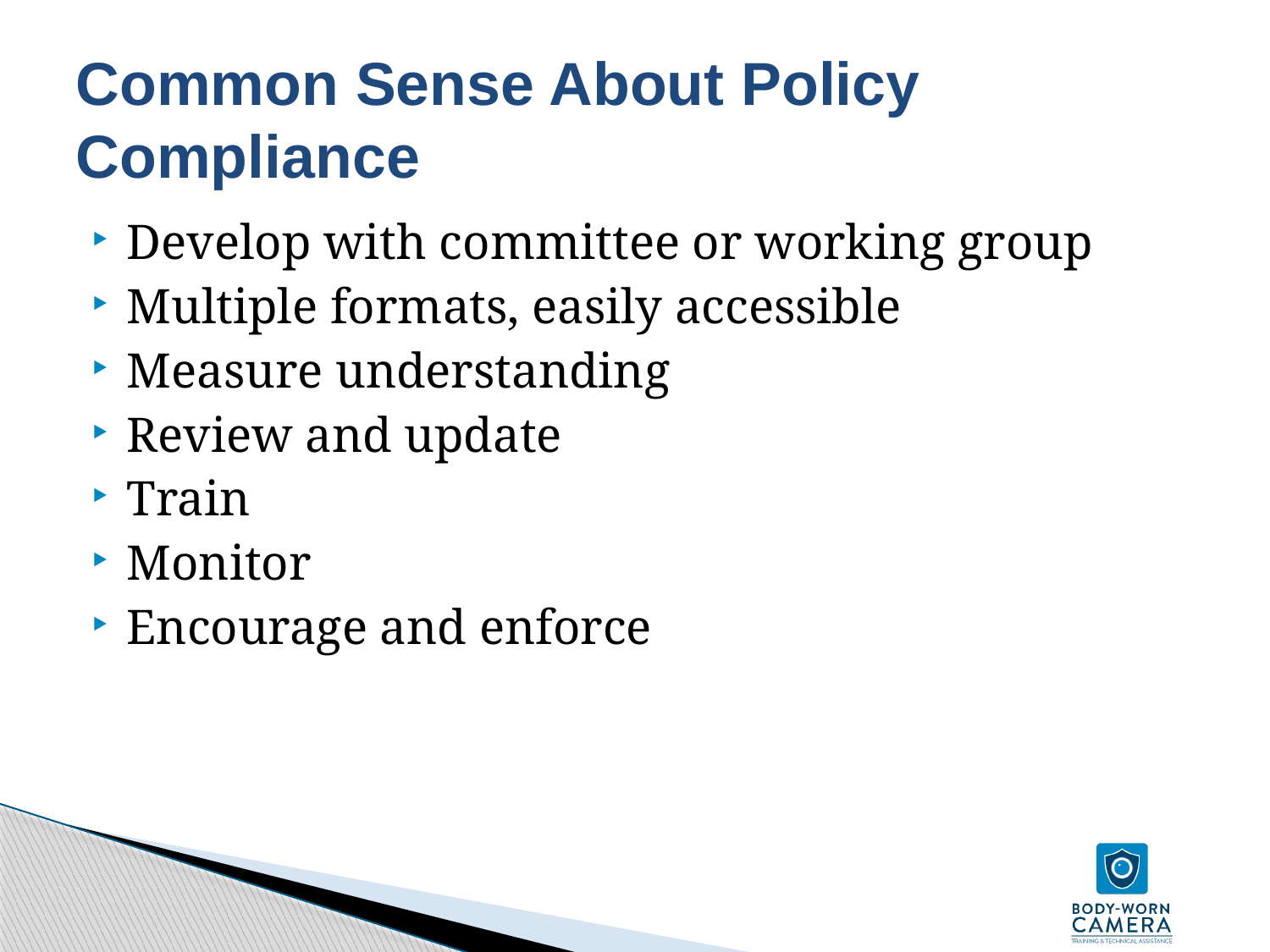

# Common Sense About Policy Compliance
Develop with committee or working group
Multiple formats, easily accessible
Measure understanding
Review and update
Train
Monitor
Encourage and enforce